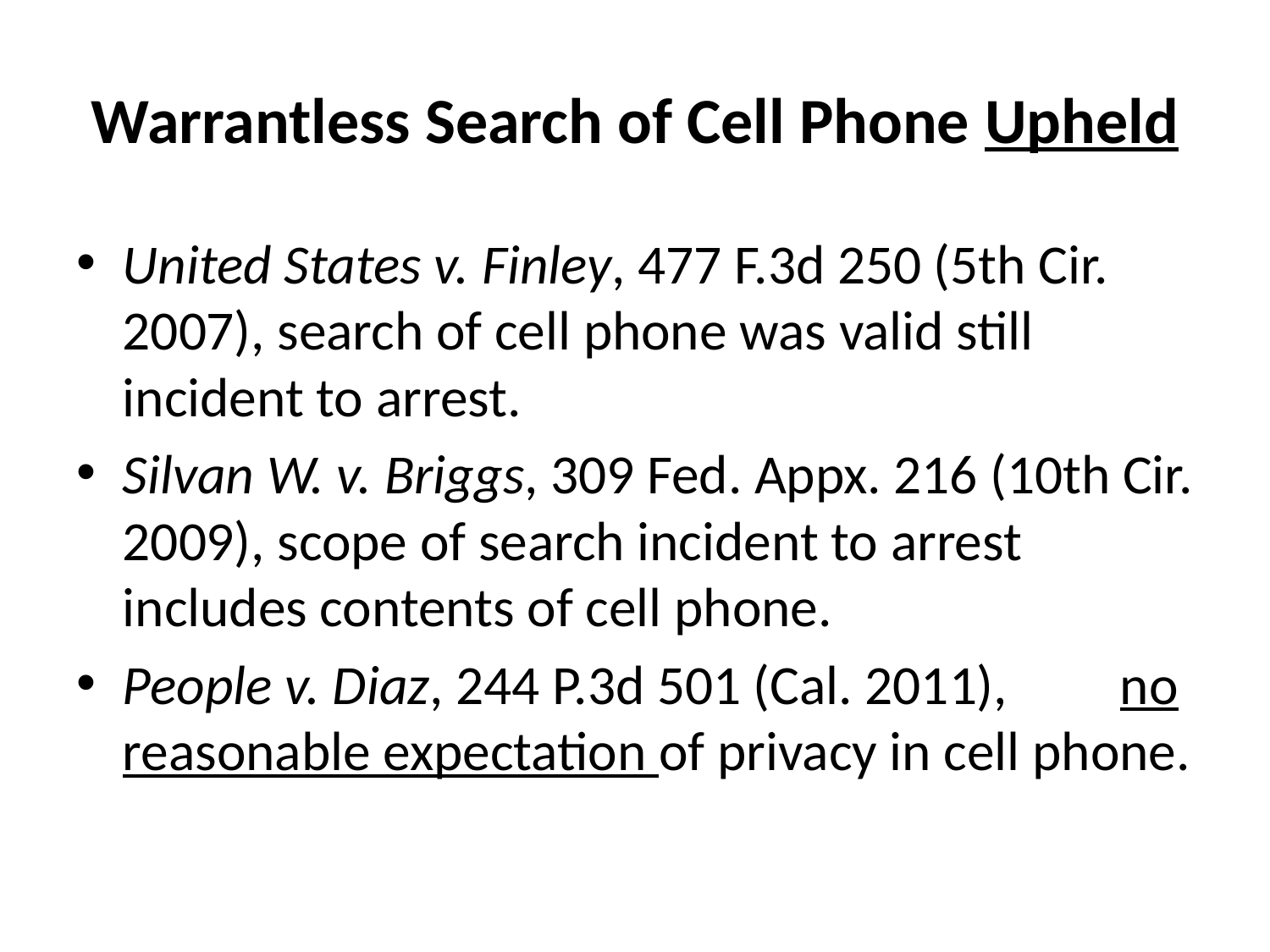

# Warrantless Search of Cell Phone Upheld
United States v. Finley, 477 F.3d 250 (5th Cir. 2007), search of cell phone was valid still incident to arrest.
Silvan W. v. Briggs, 309 Fed. Appx. 216 (10th Cir. 2009), scope of search incident to arrest includes contents of cell phone.
People v. Diaz, 244 P.3d 501 (Cal. 2011),         no reasonable expectation of privacy in cell phone.